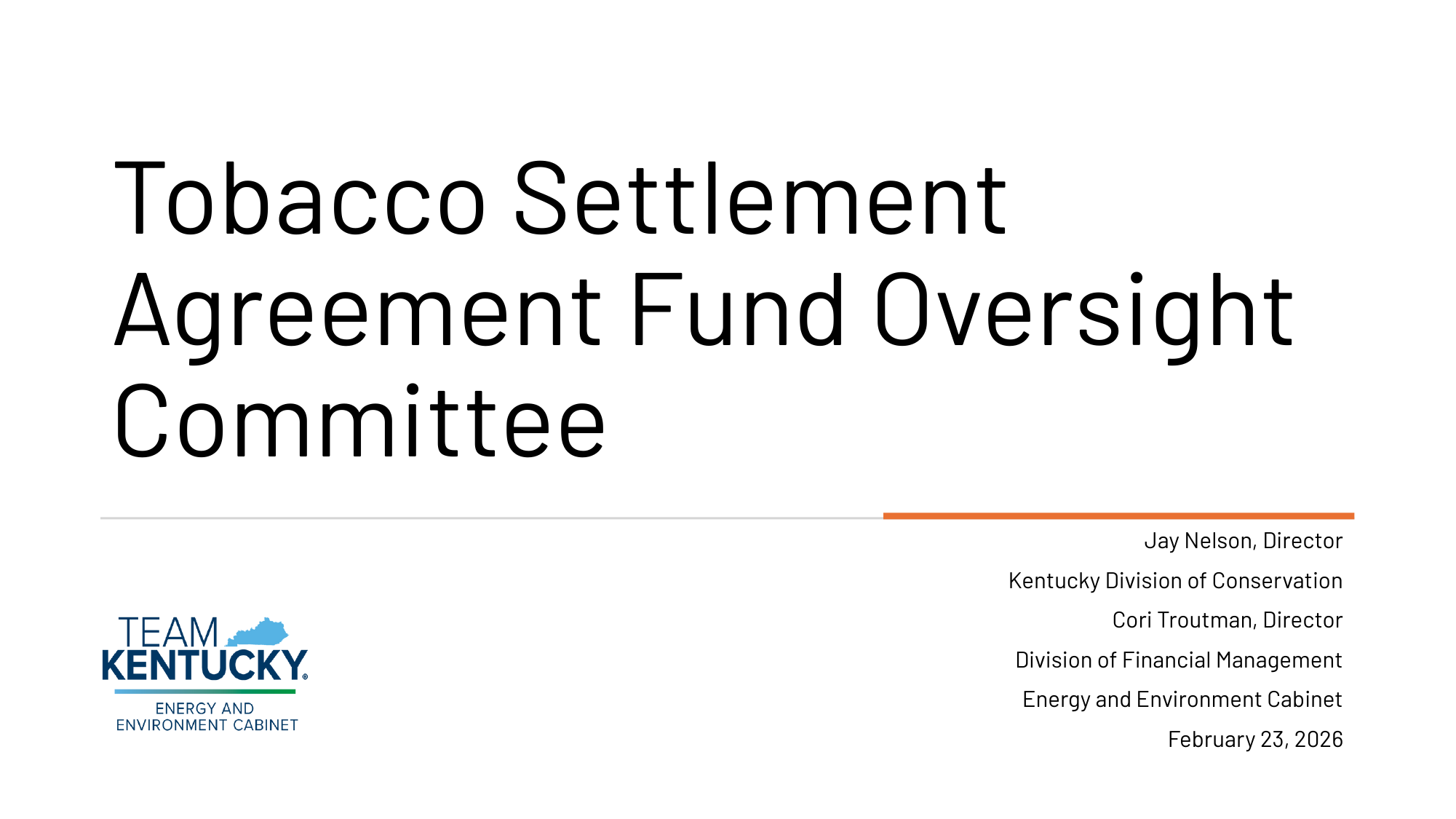

# Tobacco Settlement Agreement Fund Oversight Committee

Jay Nelson, Director
Kentucky Division of Conservation
Cori Troutman, Director
Division of Financial Management
Energy and Environment Cabinet
February 23, 2026